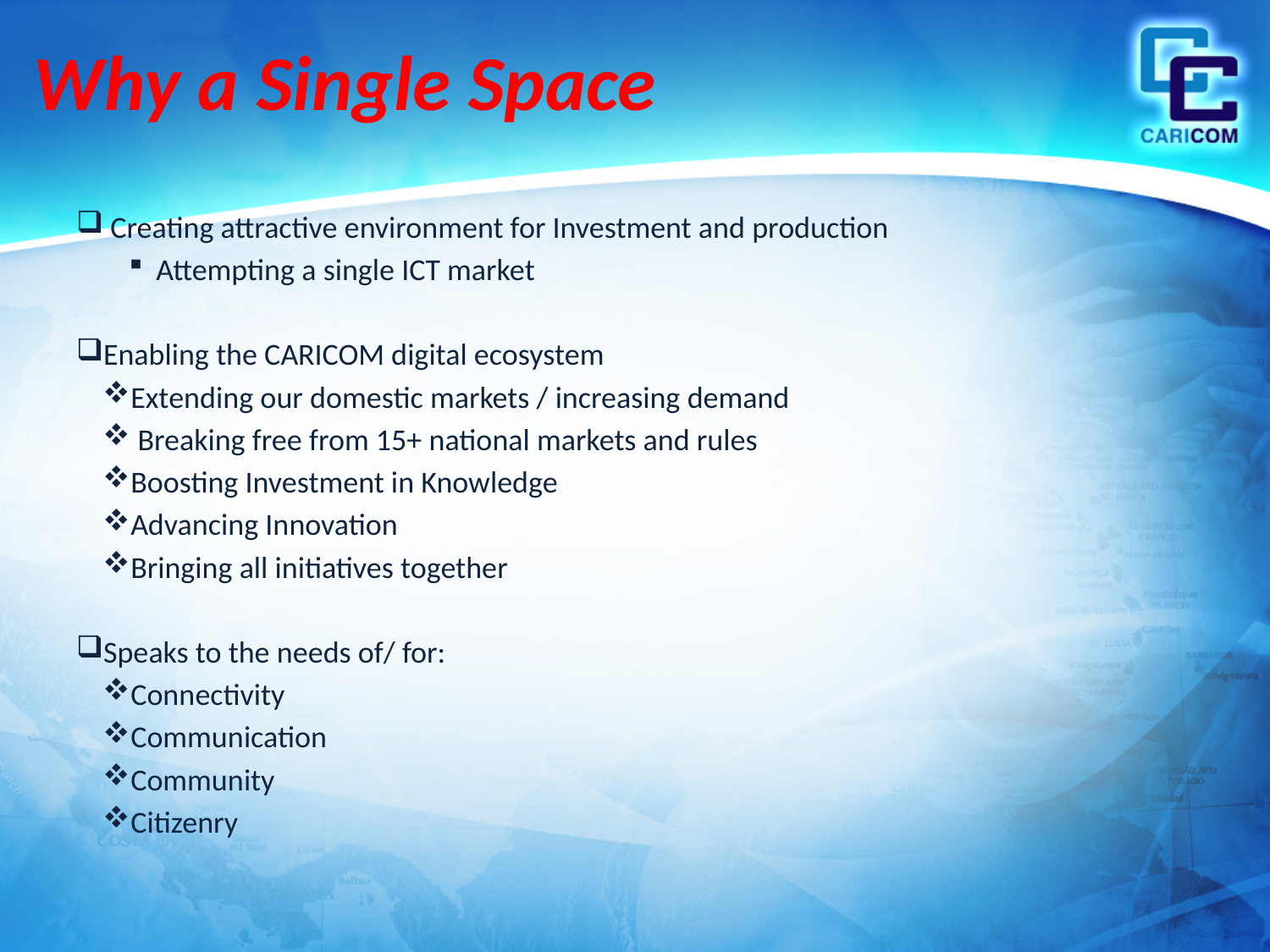

# Why a Single Space
 Creating attractive environment for Investment and production
Attempting a single ICT market

Enabling the CARICOM digital ecosystem
Extending our domestic markets / increasing demand
 Breaking free from 15+ national markets and rules
Boosting Investment in Knowledge
Advancing Innovation
Bringing all initiatives together

Speaks to the needs of/ for:
Connectivity
Communication
Community
Citizenry